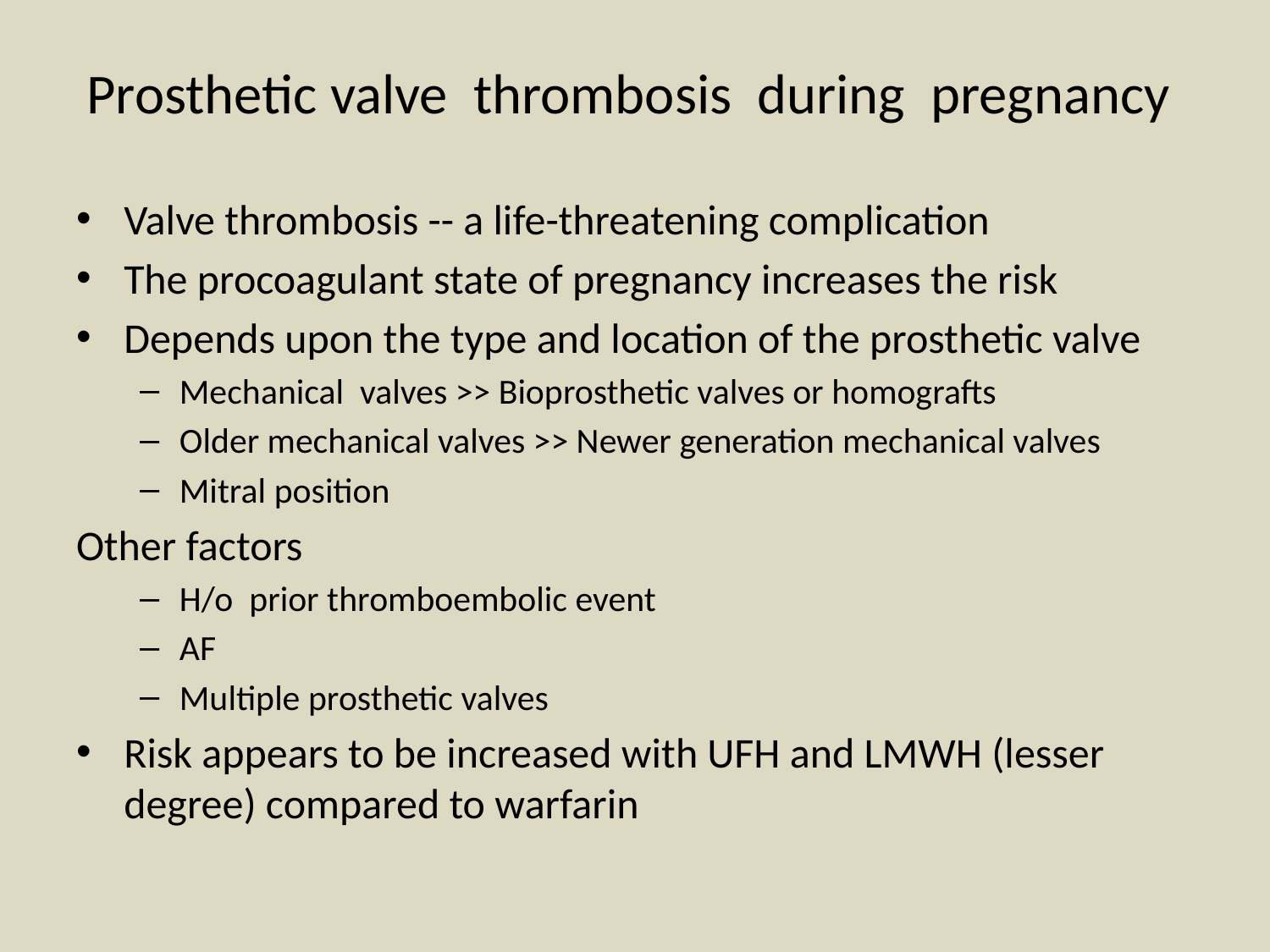

# Prosthetic valve  thrombosis  during  pregnancy
Valve thrombosis -- a life-threatening complication
The procoagulant state of pregnancy increases the risk
Depends upon the type and location of the prosthetic valve
Mechanical  valves >> Bioprosthetic valves or homografts
Older mechanical valves >> Newer generation mechanical valves
Mitral position
Other factors
H/o  prior thromboembolic event
AF
Multiple prosthetic valves
Risk appears to be increased with UFH and LMWH (lesser degree) compared to warfarin